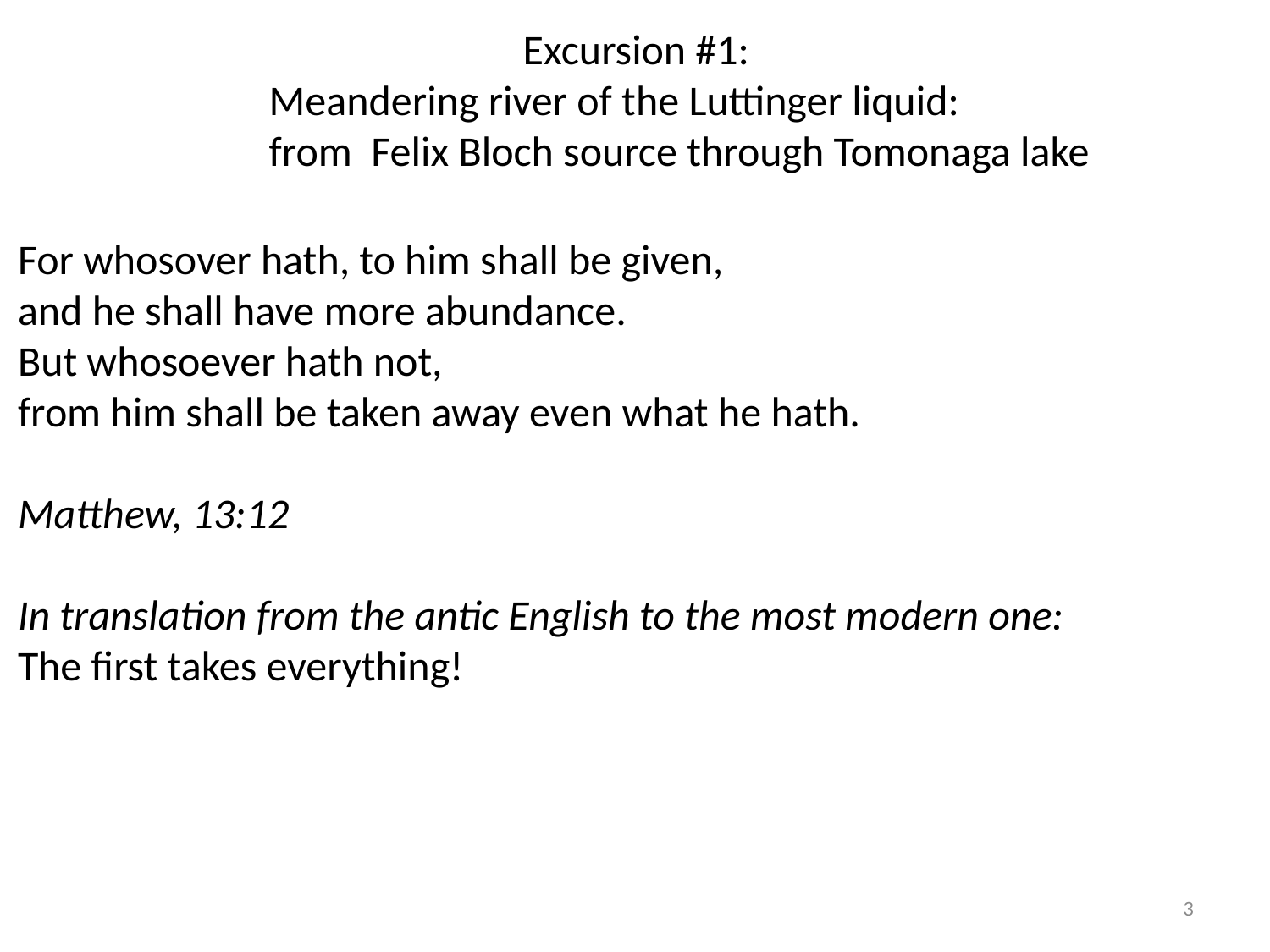

Excursion #1:
Meandering river of the Luttinger liquid:
from  Felix Bloch source through Tomonaga lake
For whosover hath, to him shall be given,
and he shall have more abundance.
But whosoever hath not,
from him shall be taken away even what he hath.

Matthew, 13:12

In translation from the antic English to the most modern one:
The first takes everything!
3